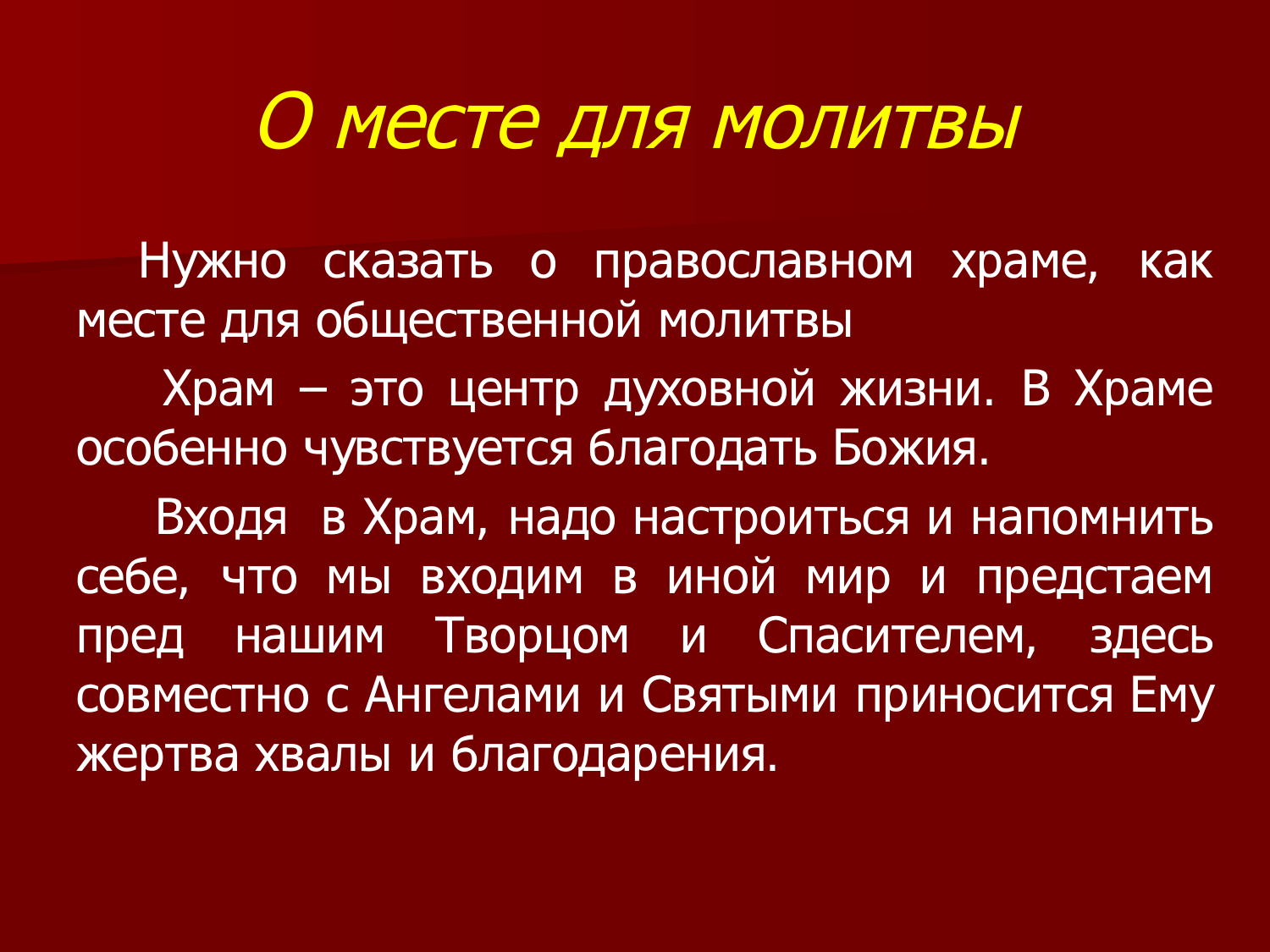

# О месте для молитвы
Нужно сказать о православном храме, как месте для общественной молитвы
 Храм – это центр духовной жизни. В Храме особенно чувствуется благодать Божия.
 Входя  в Храм, надо настроиться и напомнить себе, что мы входим в иной мир и предстаем пред нашим Творцом и Спасителем, здесь совместно с Ангелами и Святыми приносится Ему жертва хвалы и благодарения.